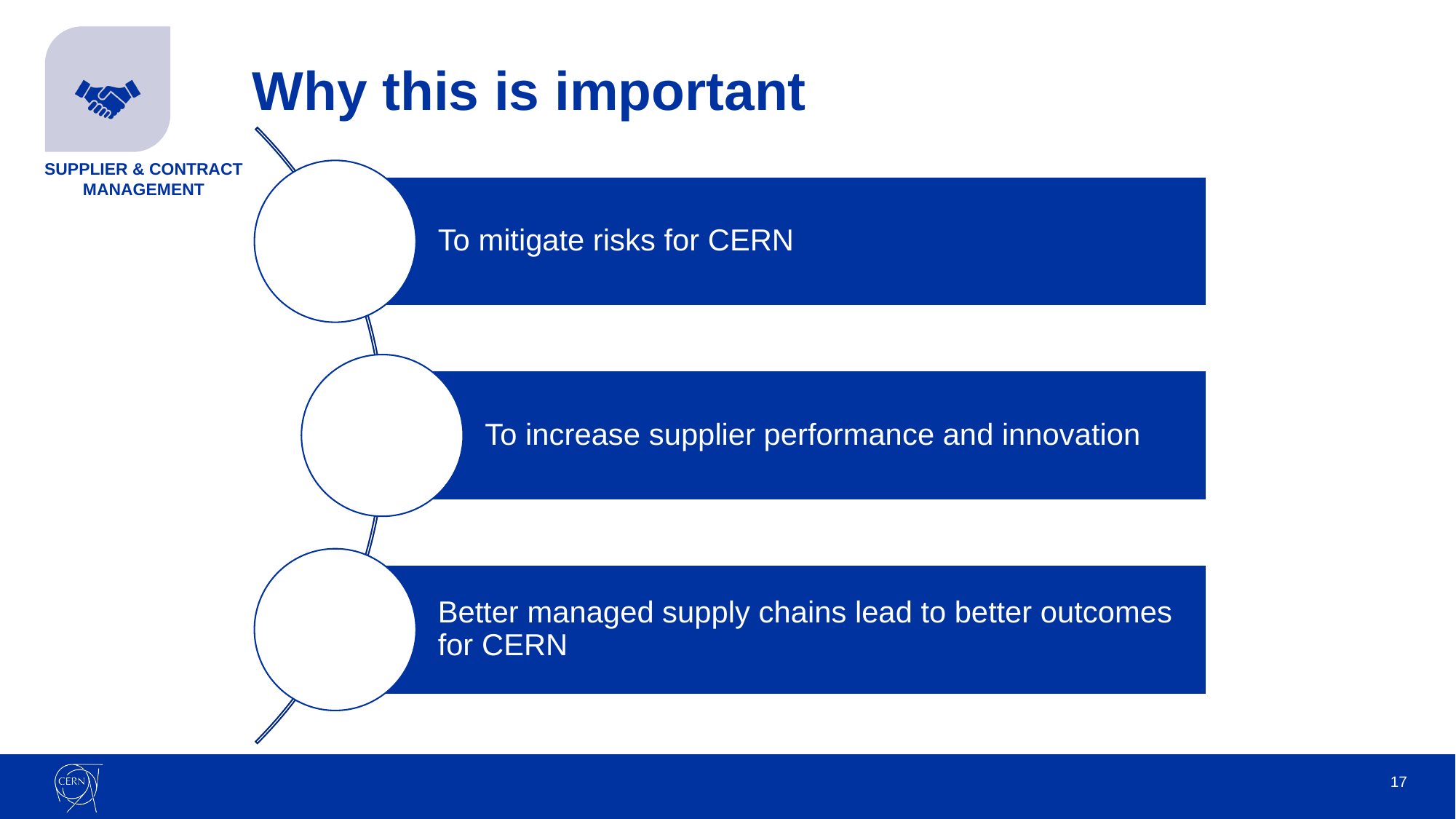

# Why this is important

To mitigate risks for CERN
To increase supplier performance and innovation
Better managed supply chains lead to better outcomes for CERN

Supplier & contract management
17